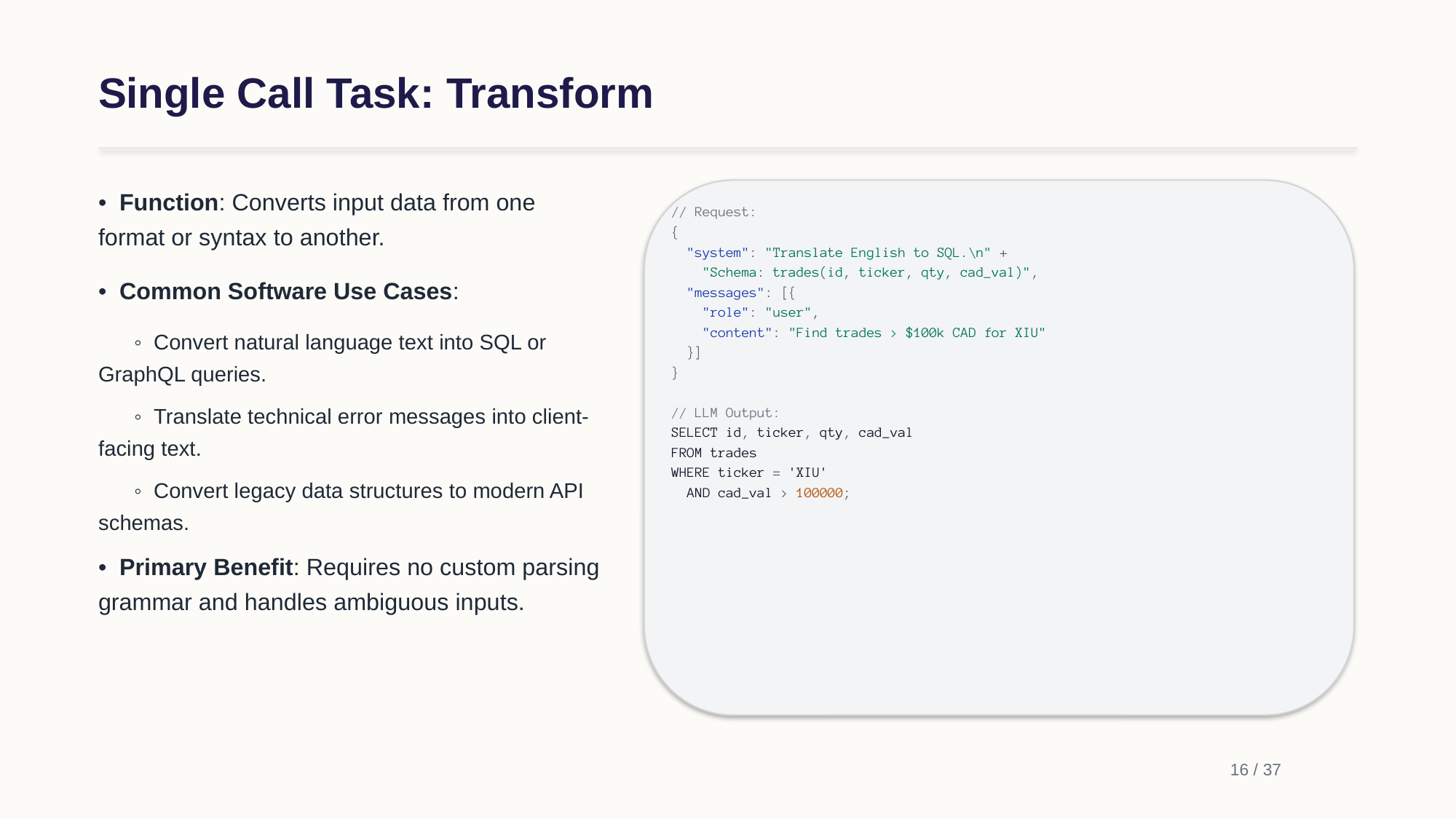

Single Call Task: Transform

•  Function: Converts input data from one format or syntax to another.
•  Common Software Use Cases:
      ◦  Convert natural language text into SQL or GraphQL queries.
      ◦  Translate technical error messages into client-facing text.
      ◦  Convert legacy data structures to modern API schemas.
•  Primary Benefit: Requires no custom parsing grammar and handles ambiguous inputs.

// Request:
{
  "system": "Translate English to SQL.\n" +
    "Schema: trades(id, ticker, qty, cad_val)",
  "messages": [{
    "role": "user",
    "content": "Find trades > $100k CAD for XIU"
  }]
}

// LLM Output:
SELECT id, ticker, qty, cad_val
FROM trades
WHERE ticker = 'XIU'
  AND cad_val > 100000;
16 / 37